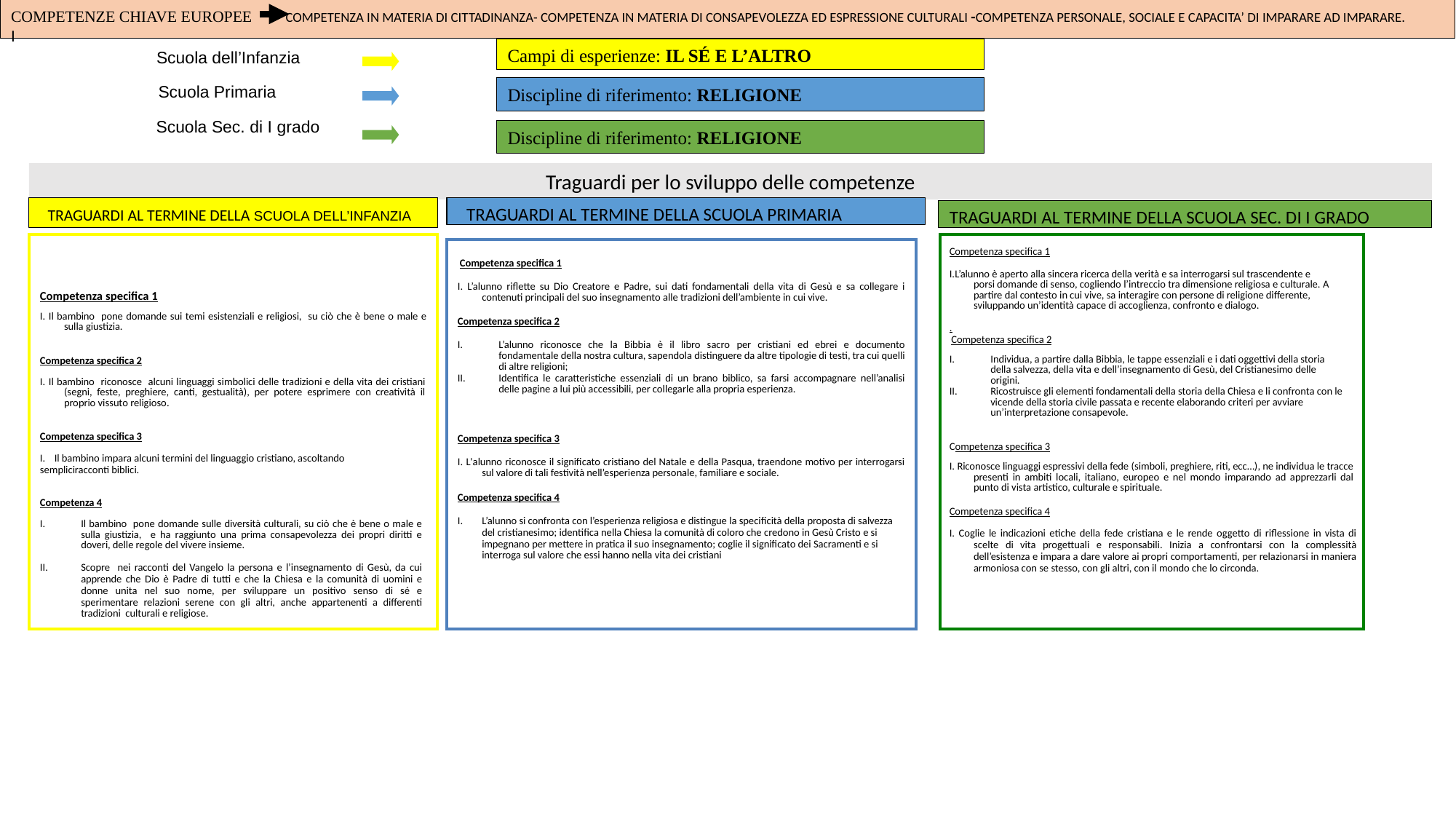

COMPETENZE CHIAVE EUROPEE        COMPETENZA IN MATERIA DI CITTADINANZA- COMPETENZA IN MATERIA DI CONSAPEVOLEZZA ED ESPRESSIONE CULTURALI -COMPETENZA PERSONALE, SOCIALE E CAPACITA’ DI IMPARARE AD IMPARARE.
I
                                Scuola dell’Infanzia

Campi di esperienze: IL SÉ E L’ALTRO

Scuola Primaria
Discipline di riferimento: RELIGIONE

      Scuola Sec. di I grado
Discipline di riferimento: RELIGIONE

Traguardi per lo sviluppo delle competenze
TRAGUARDI AL TERMINE DELLA SCUOLA DELL’INFANZIA

  TRAGUARDI AL TERMINE DELLA SCUOLA PRIMARIA

TRAGUARDI AL TERMINE DELLA SCUOLA SEC. DI I GRADO

| Competenza specifica 1 I. Il bambino pone domande sui temi esistenziali e religiosi, su ciò che è bene o male e sulla giustizia. Competenza specifica 2 I. Il bambino riconosce alcuni linguaggi simbolici delle tradizioni e della vita dei cristiani (segni, feste, preghiere, canti, gestualità), per potere esprimere con creatività il proprio vissuto religioso. Competenza specifica 3 I. Il bambino impara alcuni termini del linguaggio cristiano, ascoltando sempliciracconti biblici. Competenza 4 Il bambino pone domande sulle diversità culturali, su ciò che è bene o male e sulla giustizia, e ha raggiunto una prima consapevolezza dei propri diritti e doveri, delle regole del vivere insieme. Scopre nei racconti del Vangelo la persona e l’insegnamento di Gesù, da cui apprende che Dio è Padre di tutti e che la Chiesa e la comunità di uomini e donne unita nel suo nome, per sviluppare un positivo senso di sé e sperimentare relazioni serene con gli altri, anche appartenenti a differenti tradizioni culturali e religiose. |
| --- |
| Competenza specifica 1 I. L’alunno è aperto alla sincera ricerca della verità e sa interrogarsi sul trascendente e porsi domande di senso, cogliendo l’intreccio tra dimensione religiosa e culturale. A partire dal contesto in cui vive, sa interagire con persone di religione differente, sviluppando un’identità capace di accoglienza, confronto e dialogo. . Competenza specifica 2 Individua, a partire dalla Bibbia, le tappe essenziali e i dati oggettivi della storia della salvezza, della vita e dell’insegnamento di Gesù, del Cristianesimo delle origini. Ricostruisce gli elementi fondamentali della storia della Chiesa e li confronta con le vicende della storia civile passata e recente elaborando criteri per avviare un’interpretazione consapevole. Competenza specifica 3 I. Riconosce linguaggi espressivi della fede (simboli, preghiere, riti, ecc…), ne individua le tracce presenti in ambiti locali, italiano, europeo e nel mondo imparando ad apprezzarli dal punto di vista artistico, culturale e spirituale. Competenza specifica 4 I. Coglie le indicazioni etiche della fede cristiana e le rende oggetto di riflessione in vista di scelte di vita progettuali e responsabili. Inizia a confrontarsi con la complessità dell’esistenza e impara a dare valore ai propri comportamenti, per relazionarsi in maniera armoniosa con se stesso, con gli altri, con il mondo che lo circonda. |
| --- |
| Competenza specifica 1 I. L’alunno riflette su Dio Creatore e Padre, sui dati fondamentali della vita di Gesù e sa collegare i contenuti principali del suo insegnamento alle tradizioni dell’ambiente in cui vive. Competenza specifica 2 L’alunno riconosce che la Bibbia è il libro sacro per cristiani ed ebrei e documento fondamentale della nostra cultura, sapendola distinguere da altre tipologie di testi, tra cui quelli di altre religioni; Identifica le caratteristiche essenziali di un brano biblico, sa farsi accompagnare nell’analisi delle pagine a lui più accessibili, per collegarle alla propria esperienza. Competenza specifica 3 I. L'alunno riconosce il significato cristiano del Natale e della Pasqua, traendone motivo per interrogarsi sul valore di tali festività nell’esperienza personale, familiare e sociale. Competenza specifica 4 I. L’alunno si confronta con l’esperienza religiosa e distingue la specificità della proposta di salvezza del cristianesimo; identifica nella Chiesa la comunità di coloro che credono in Gesù Cristo e si impegnano per mettere in pratica il suo insegnamento; coglie il significato dei Sacramenti e si interroga sul valore che essi hanno nella vita dei cristiani |
| --- |